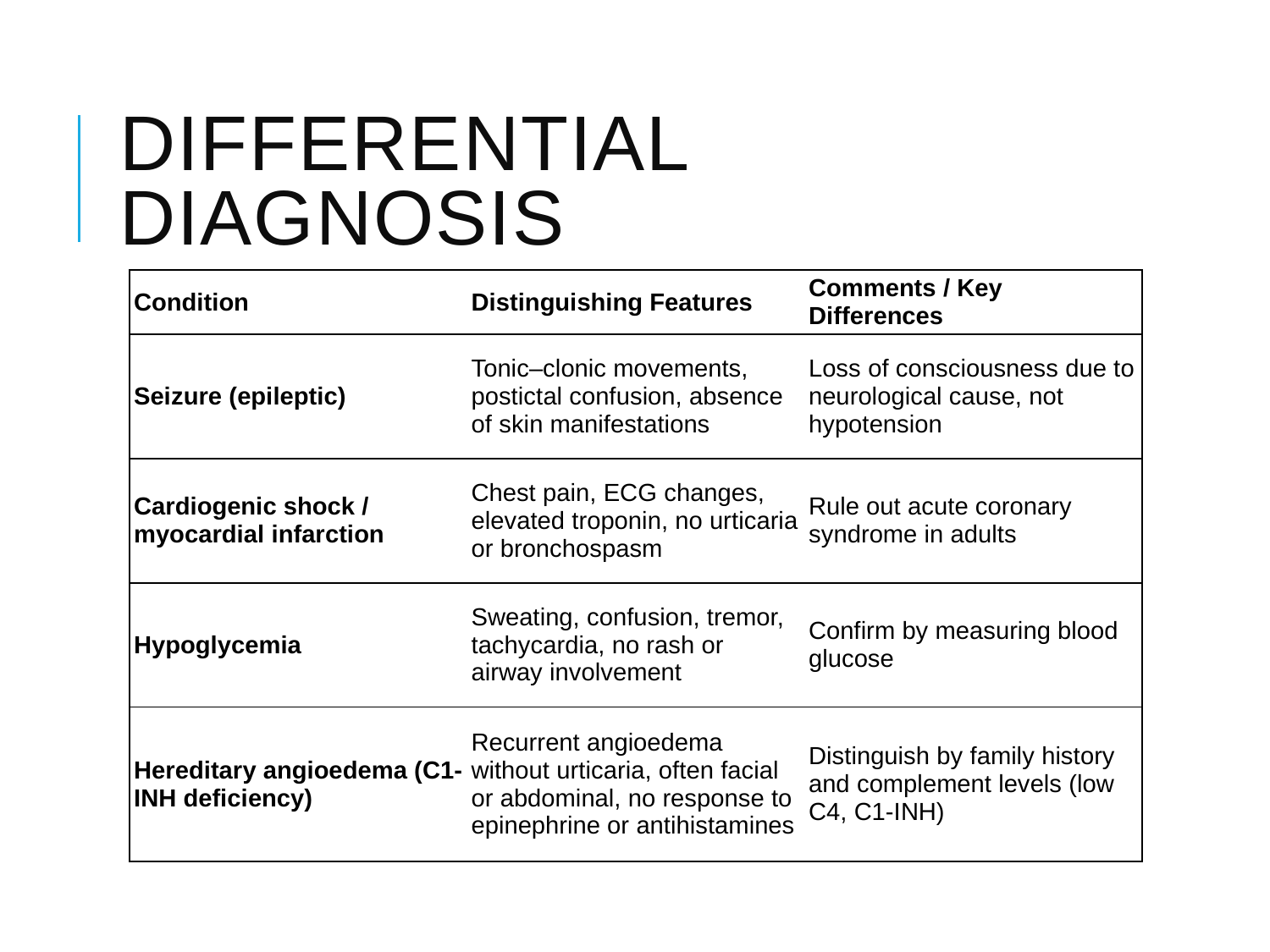

# Differential diagnosis
| Condition | Distinguishing Features | Comments / Key Differences |
| --- | --- | --- |
| Seizure (epileptic) | Tonic–clonic movements, postictal confusion, absence of skin manifestations | Loss of consciousness due to neurological cause, not hypotension |
| Cardiogenic shock / myocardial infarction | Chest pain, ECG changes, elevated troponin, no urticaria or bronchospasm | Rule out acute coronary syndrome in adults |
| Hypoglycemia | Sweating, confusion, tremor, tachycardia, no rash or airway involvement | Confirm by measuring blood glucose |
| Hereditary angioedema (C1-INH deficiency) | Recurrent angioedema without urticaria, often facial or abdominal, no response to epinephrine or antihistamines | Distinguish by family history and complement levels (low C4, C1-INH) |